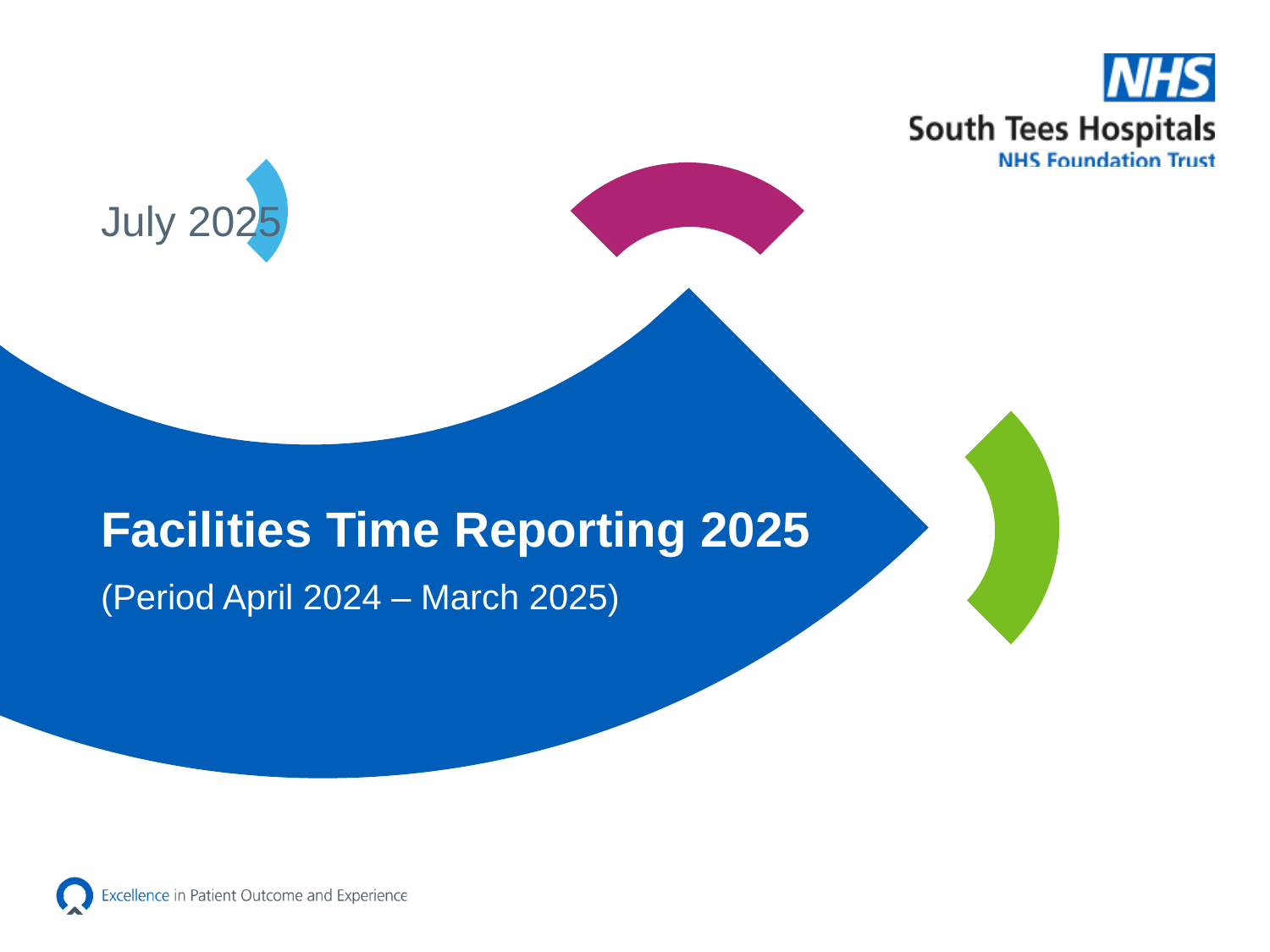

July 2025
Facilities Time Reporting 2025
(Period April 2024 – March 2025)